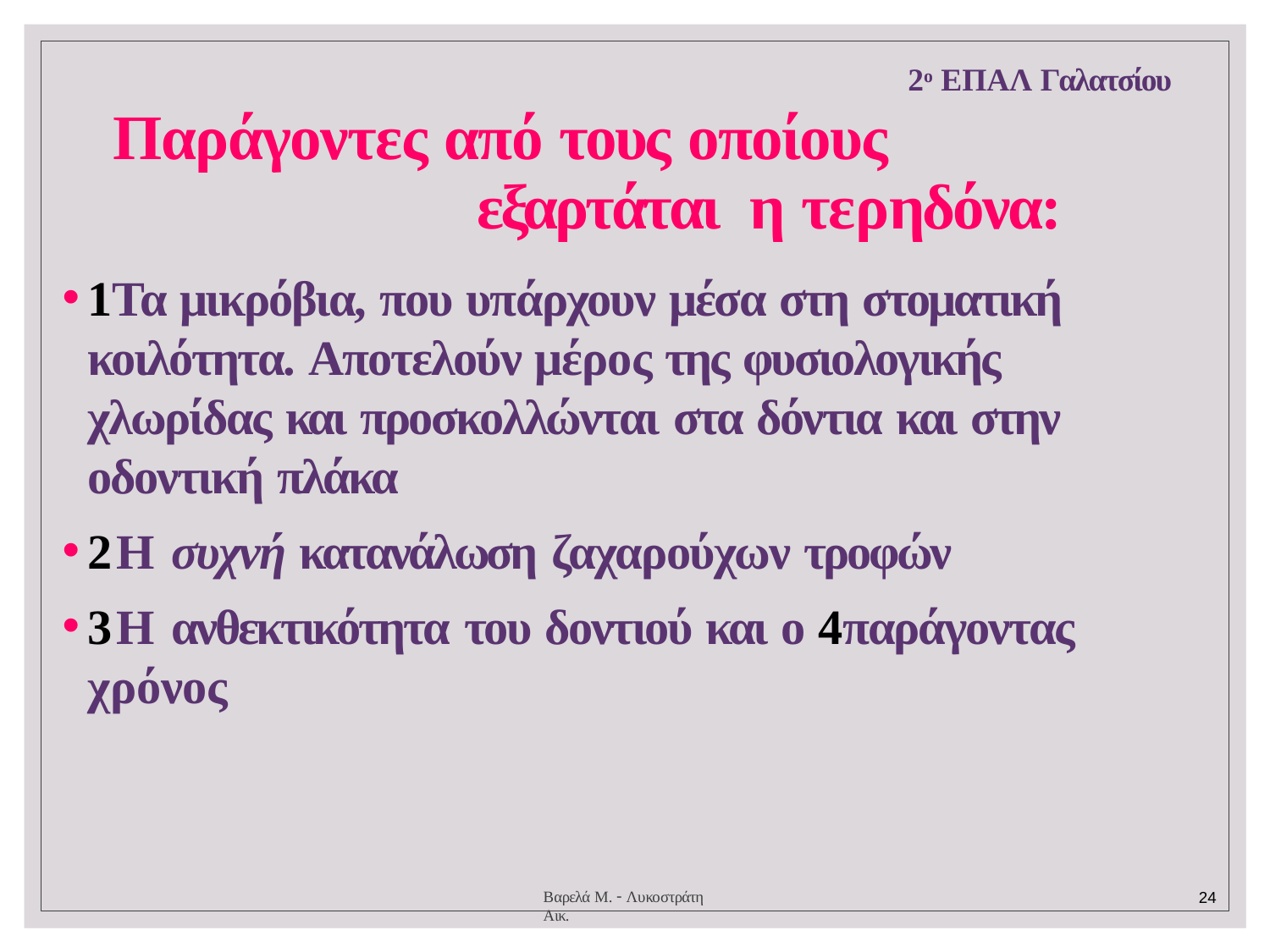

2ο ΕΠΑΛ Γαλατσίου
# Παράγοντες από τους οποίους εξαρτάται  η τερηδόνα:
1Τα μικρόβια, που υπάρχουν μέσα στη στοματική  κοιλότητα. Αποτελούν μέρος της φυσιολογικής
χλωρίδας και προσκολλώνται στα δόντια και στην  οδοντική πλάκα
2Η συχνή κατανάλωση ζαχαρούχων τροφών
3Η ανθεκτικότητα του δοντιού και ο 4παράγοντας χρόνος
Βαρελά Μ. - Λυκοστράτη Αικ.
24